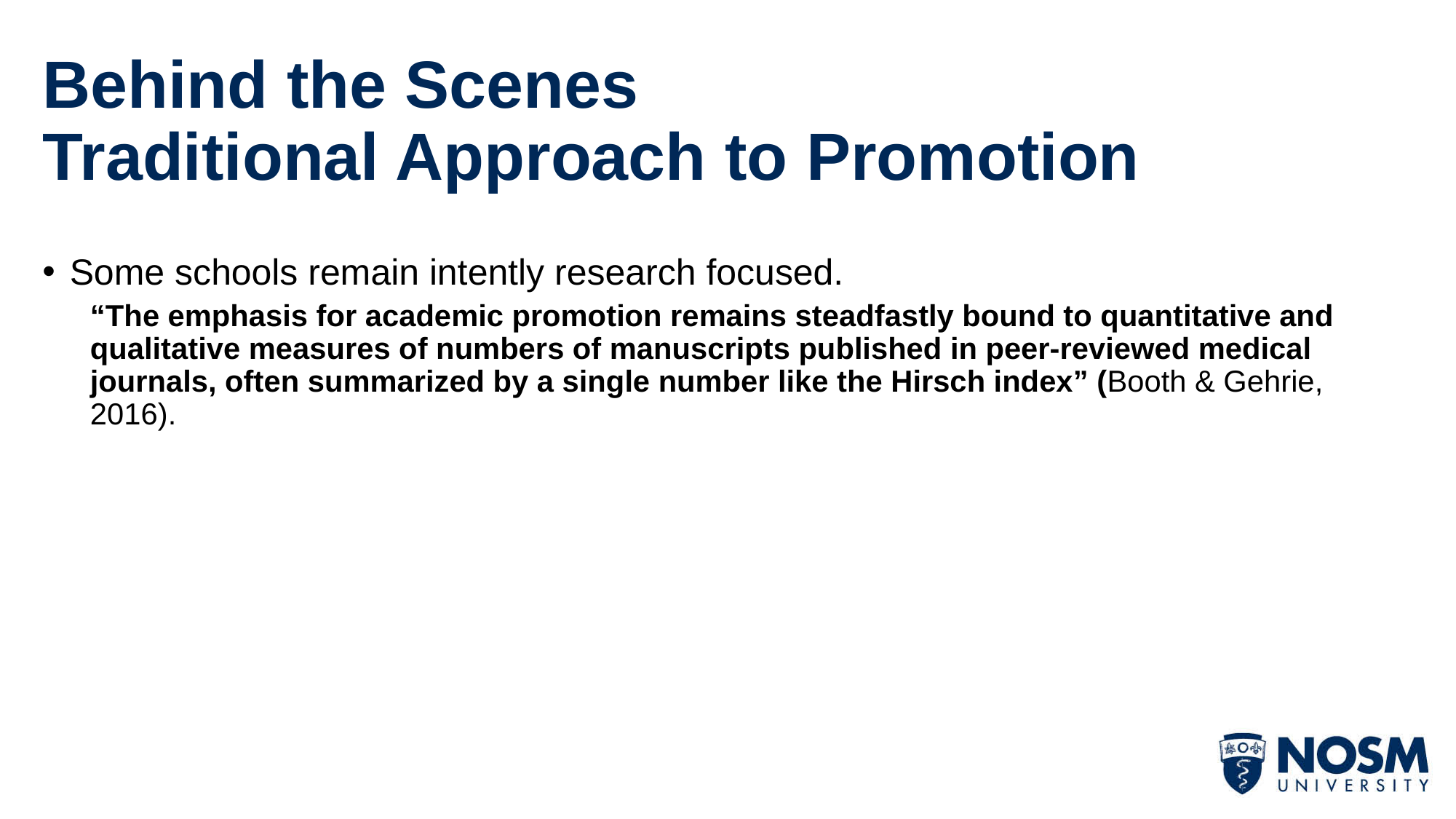

# Behind the Scenes Traditional Approach to Promotion
Some schools remain intently research focused.
“The emphasis for academic promotion remains steadfastly bound to quantitative and qualitative measures of numbers of manuscripts published in peer-reviewed medical journals, often summarized by a single number like the Hirsch index” (Booth & Gehrie, 2016).